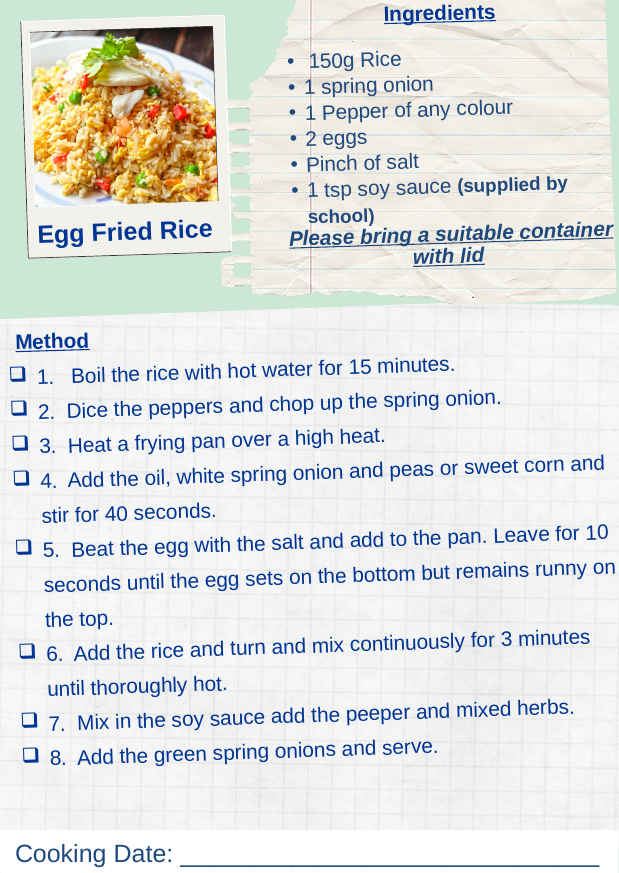

Ingredients

 150g Rice
1 spring onion
1 Pepper of any colour
2 eggs
Pinch of salt
1 tsp soy sauce (supplied by school)
Please bring a suitable container with lid

Egg Fried Rice

Method
1.   Boil the rice with hot water for 15 minutes.
2.  Dice the peppers and chop up the spring onion.
3.  Heat a frying pan over a high heat.
4.  Add the oil, white spring onion and peas or sweet corn and stir for 40 seconds.
5.  Beat the egg with the salt and add to the pan. Leave for 10 seconds until the egg sets on the bottom but remains runny on the top.
6.  Add the rice and turn and mix continuously for 3 minutes until thoroughly hot.
7.  Mix in the soy sauce add the peeper and mixed herbs.
8.  Add the green spring onions and serve.

Cooking Date: ______________________________